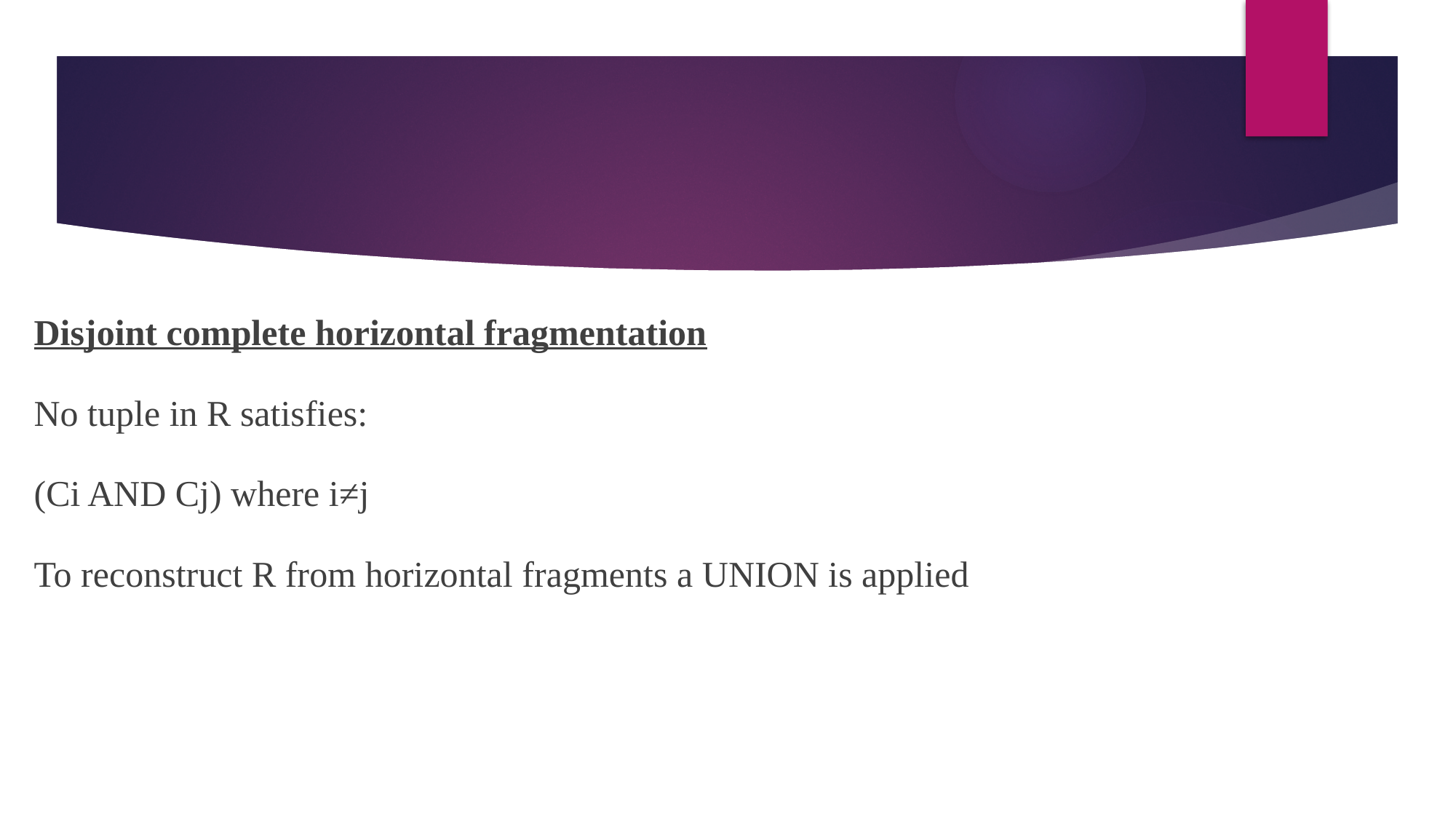

#
Disjoint complete horizontal fragmentation
No tuple in R satisfies:
(Ci AND Cj) where i≠j
To reconstruct R from horizontal fragments a UNION is applied